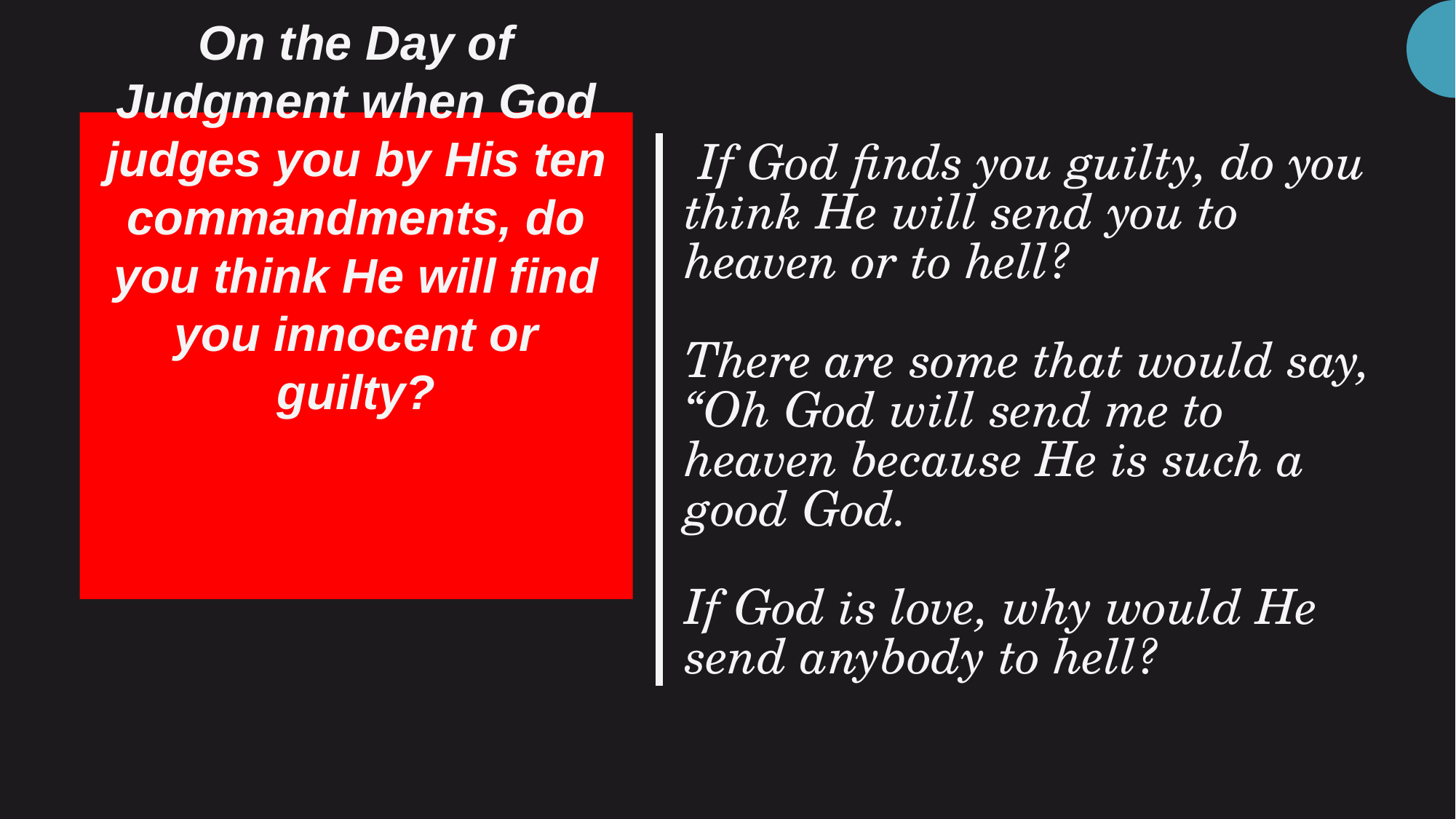

# If God finds you guilty, do you think He will send you to heaven or to hell? There are some that would say, “Oh God will send me to heaven because He is such a good God. If God is love, why would He send anybody to hell?

On the Day of Judgment when God judges you by His ten commandments, do you think He will find you innocent or guilty?